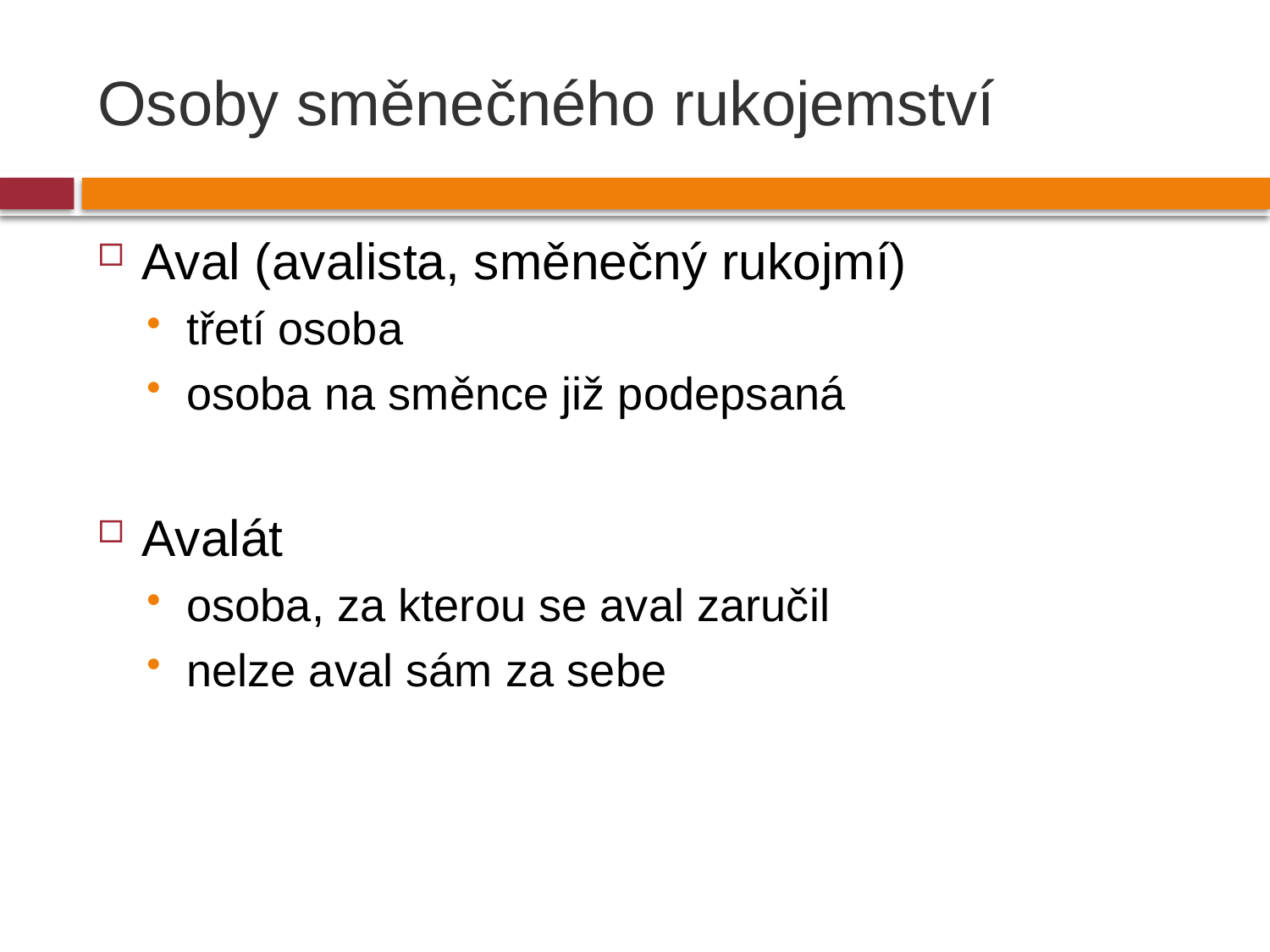

# Osoby směnečného rukojemství
Aval (avalista, směnečný rukojmí)
třetí osoba
osoba na směnce již podepsaná

Avalát
osoba, za kterou se aval zaručil
nelze aval sám za sebe